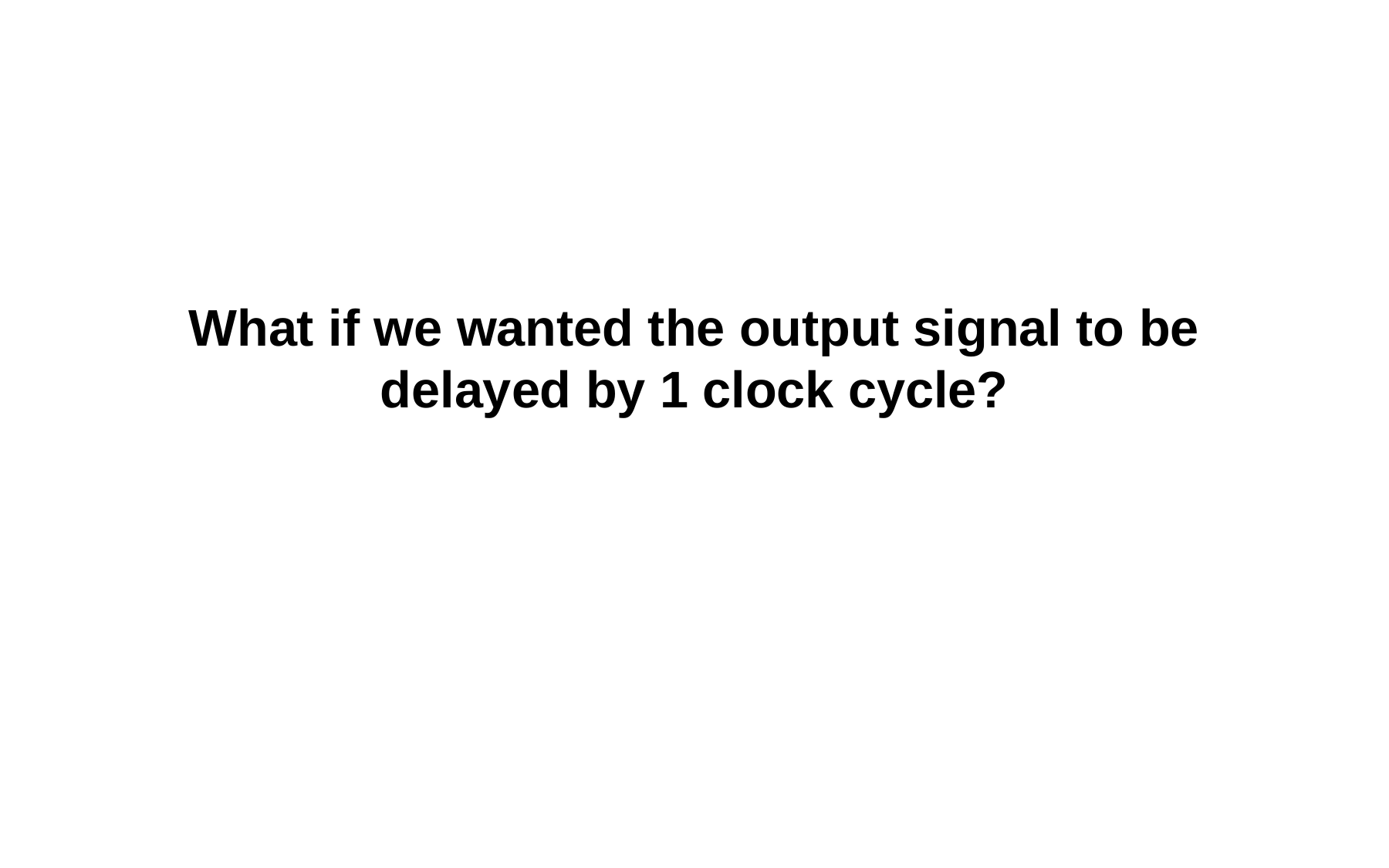

What if we wanted the output signal to be delayed by 1 clock cycle?